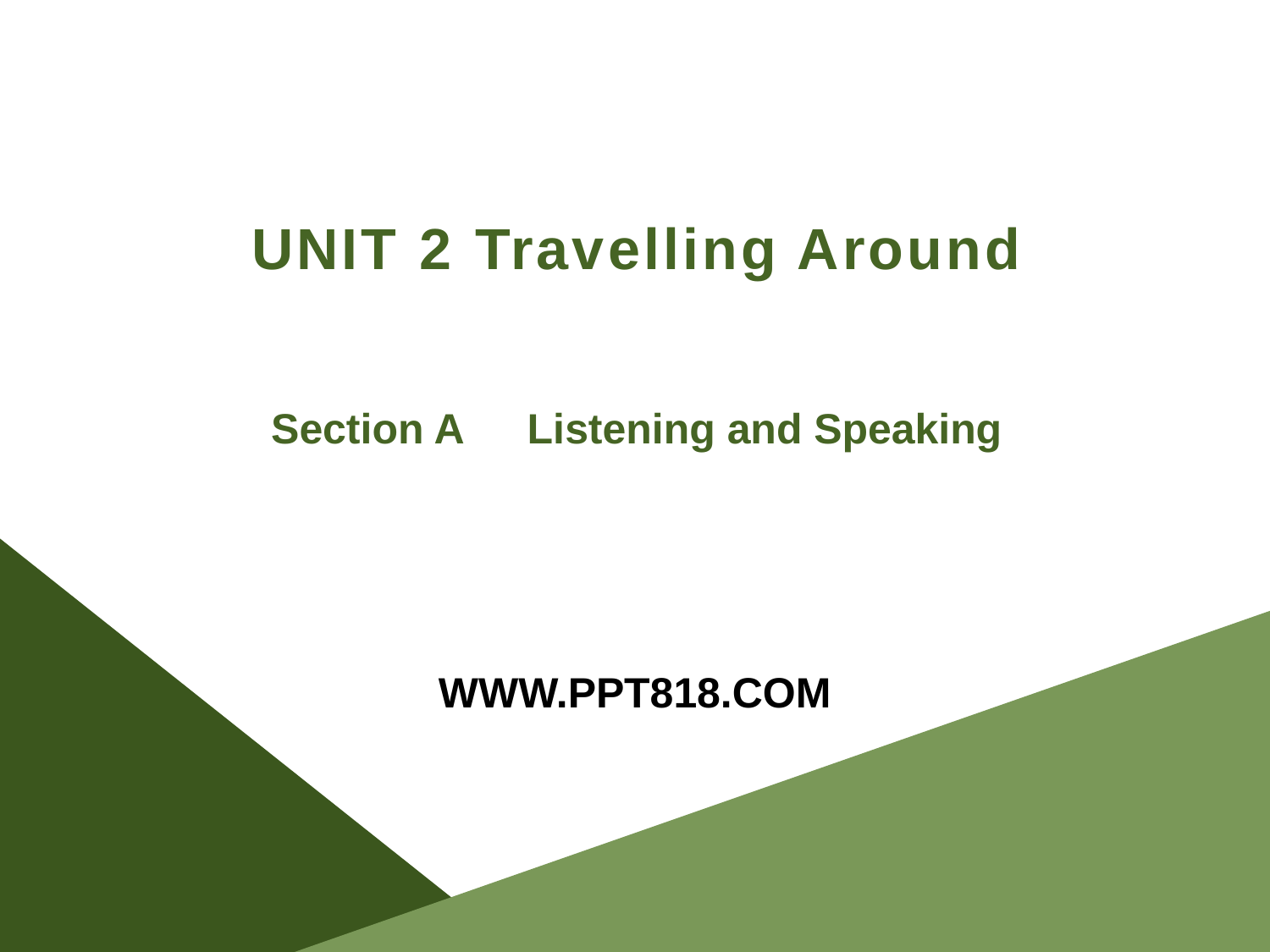

UNIT 2 Travelling Around
Section A　Listening and Speaking
WWW.PPT818.COM